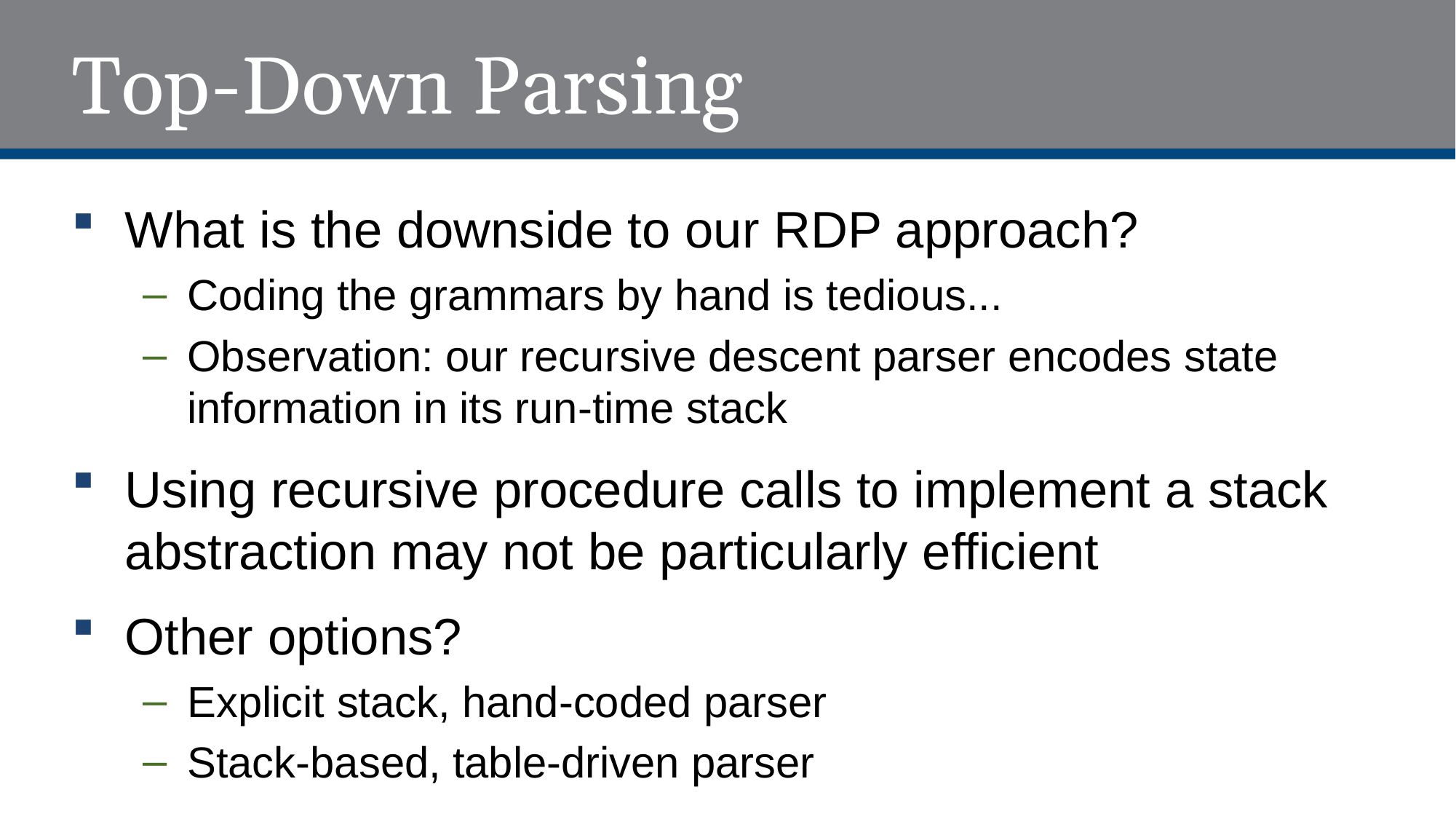

# Top-Down Parsing
What is the downside to our RDP approach?
Coding the grammars by hand is tedious...
Observation: our recursive descent parser encodes state information in its run-time stack
Using recursive procedure calls to implement a stack abstraction may not be particularly efficient
Other options?
Explicit stack, hand-coded parser
Stack-based, table-driven parser